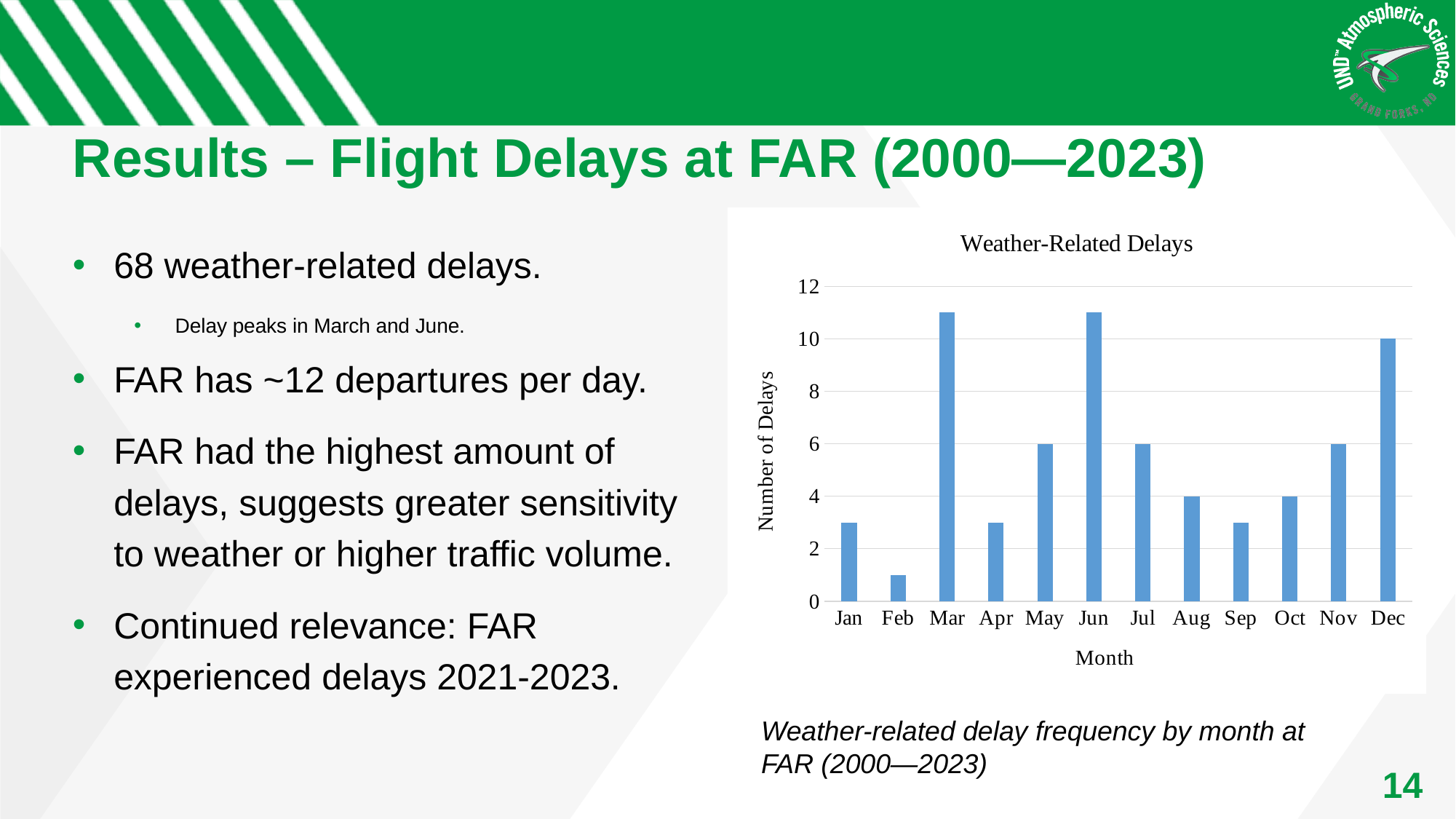

# Results – Flight Delays at FAR (2000—2023)

### Chart: Weather-Related Delays

| Category | Number of Delays |
|---|---|
| Jan | 3.0 |
| Feb | 1.0 |
| Mar | 11.0 |
| Apr | 3.0 |
| May | 6.0 |
| Jun | 11.0 |
| Jul | 6.0 |
| Aug | 4.0 |
| Sep | 3.0 |
| Oct | 4.0 |
| Nov | 6.0 |
| Dec | 10.0 |
68 weather-related delays.
Delay peaks in March and June.
FAR has ~12 departures per day.
FAR had the highest amount of delays, suggests greater sensitivity to weather or higher traffic volume.
Continued relevance: FAR experienced delays 2021-2023.
Weather-related delay frequency by month at FAR (2000—2023)
14